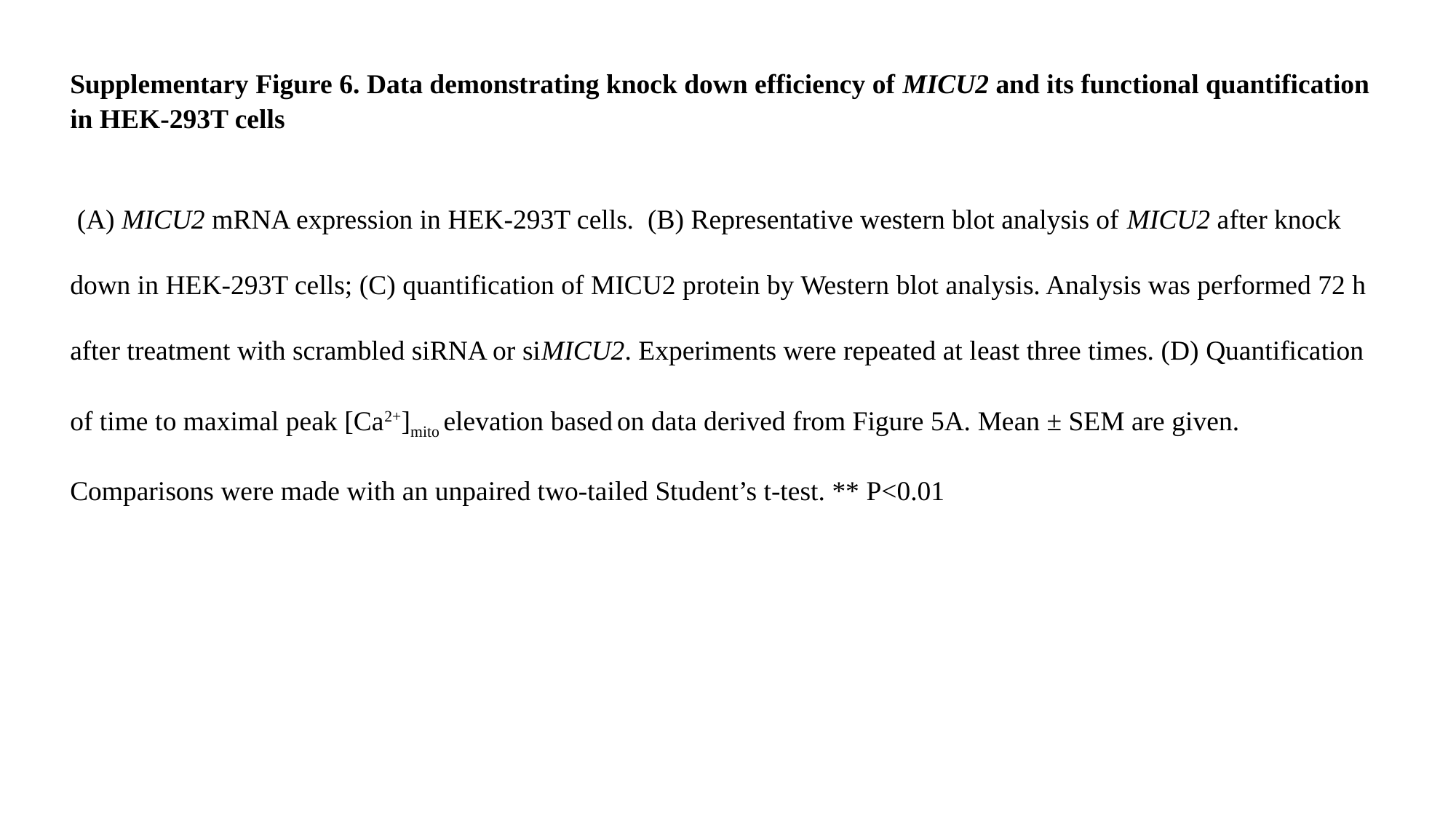

Supplementary Figure 6. Data demonstrating knock down efficiency of MICU2 and its functional quantification in HEK-293T cells

 (A) MICU2 mRNA expression in HEK-293T cells.  (B) Representative western blot analysis of MICU2 after knock down in HEK-293T cells; (C) quantification of MICU2 protein by Western blot analysis. Analysis was performed 72 h after treatment with scrambled siRNA or siMICU2. Experiments were repeated at least three times. (D) Quantification of time to maximal peak [Ca2+]mito elevation based on data derived from Figure 5A. Mean ± SEM are given. Comparisons were made with an unpaired two-tailed Student’s t-test. ** P<0.01